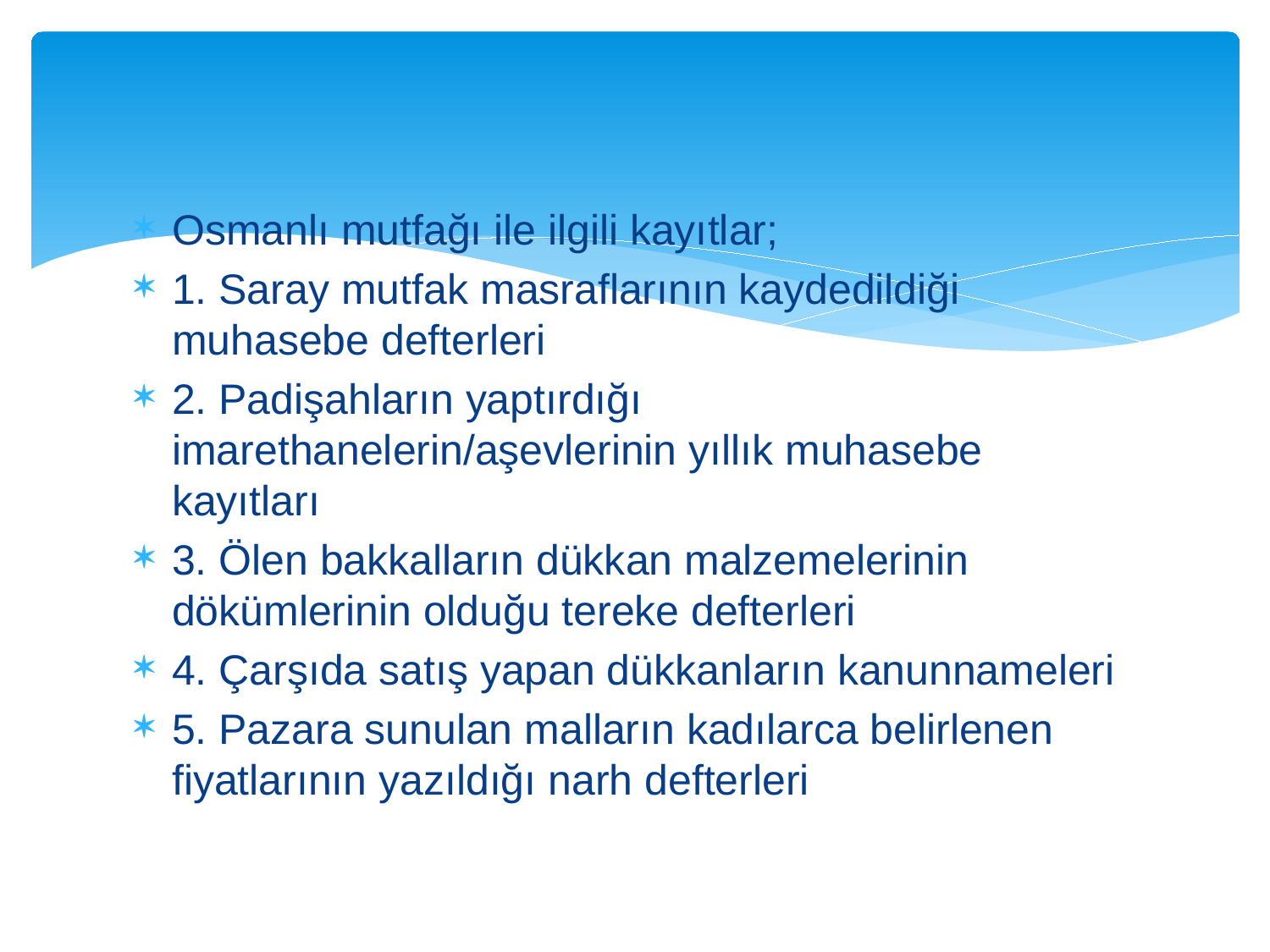

#
Osmanlı mutfağı ile ilgili kayıtlar;
1. Saray mutfak masraflarının kaydedildiği muhasebe defterleri
2. Padişahların yaptırdığı imarethanelerin/aşevlerinin yıllık muhasebe kayıtları
3. Ölen bakkalların dükkan malzemelerinin dökümlerinin olduğu tereke defterleri
4. Çarşıda satış yapan dükkanların kanunnameleri
5. Pazara sunulan malların kadılarca belirlenen fiyatlarının yazıldığı narh defterleri